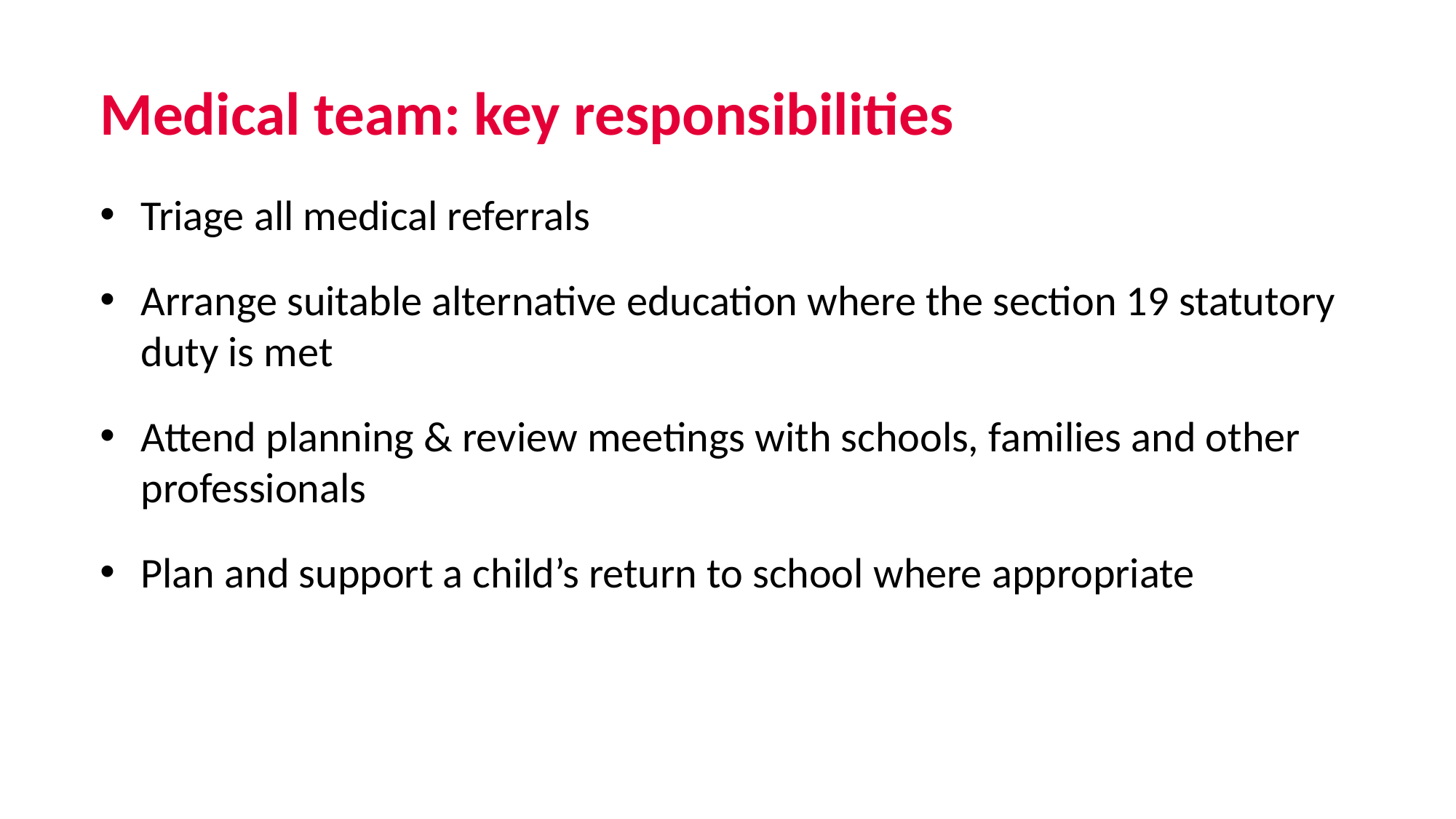

# Medical team: key responsibilities
Triage all medical referrals
Arrange suitable alternative education where the section 19 statutory duty is met
Attend planning & review meetings with schools, families and other professionals
Plan and support a child’s return to school where appropriate